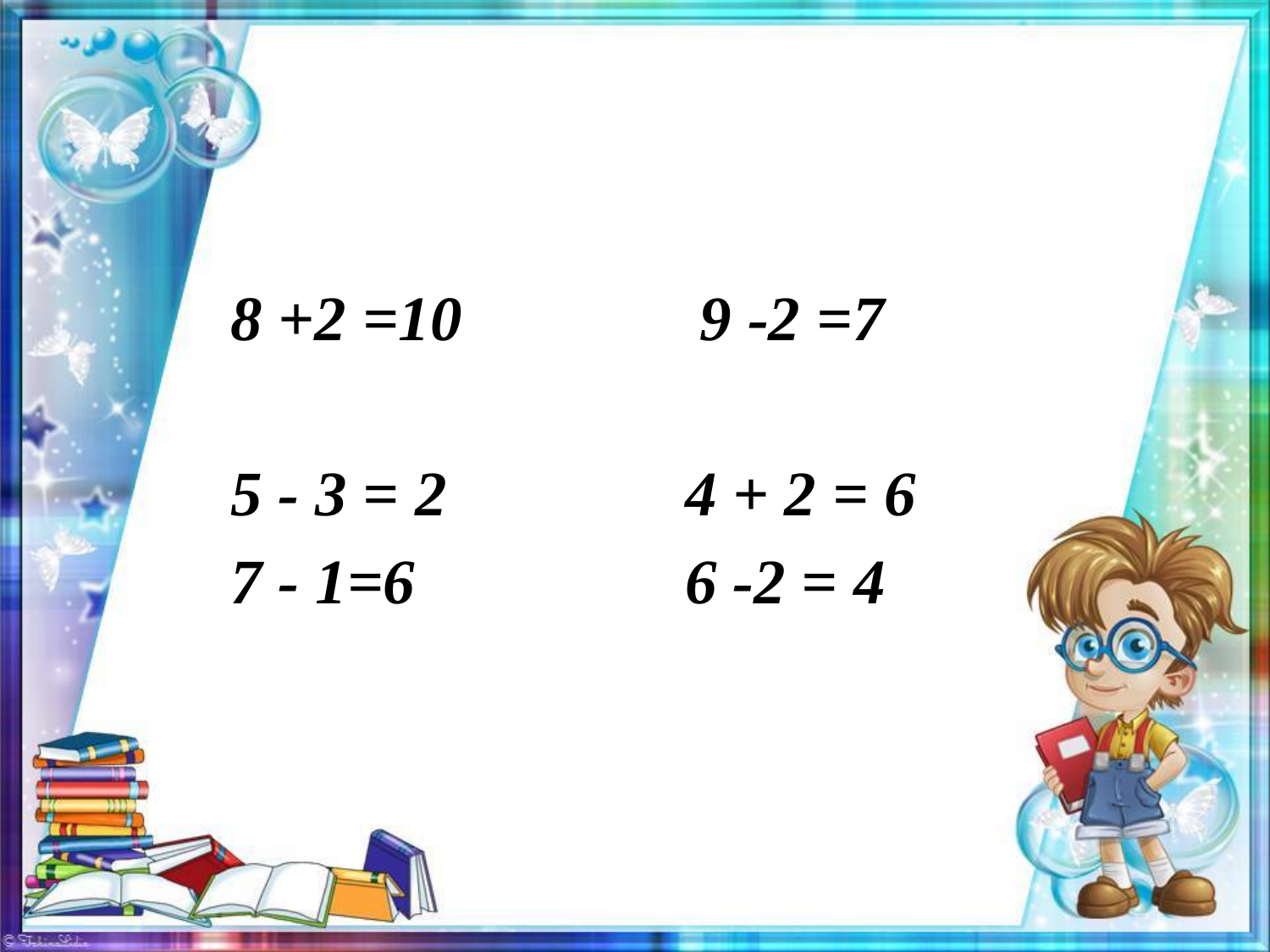

8 +2 =10               9 -2 =7
5 - 3 = 2               4 + 2 = 6
7 - 1=6                 6 -2 = 4